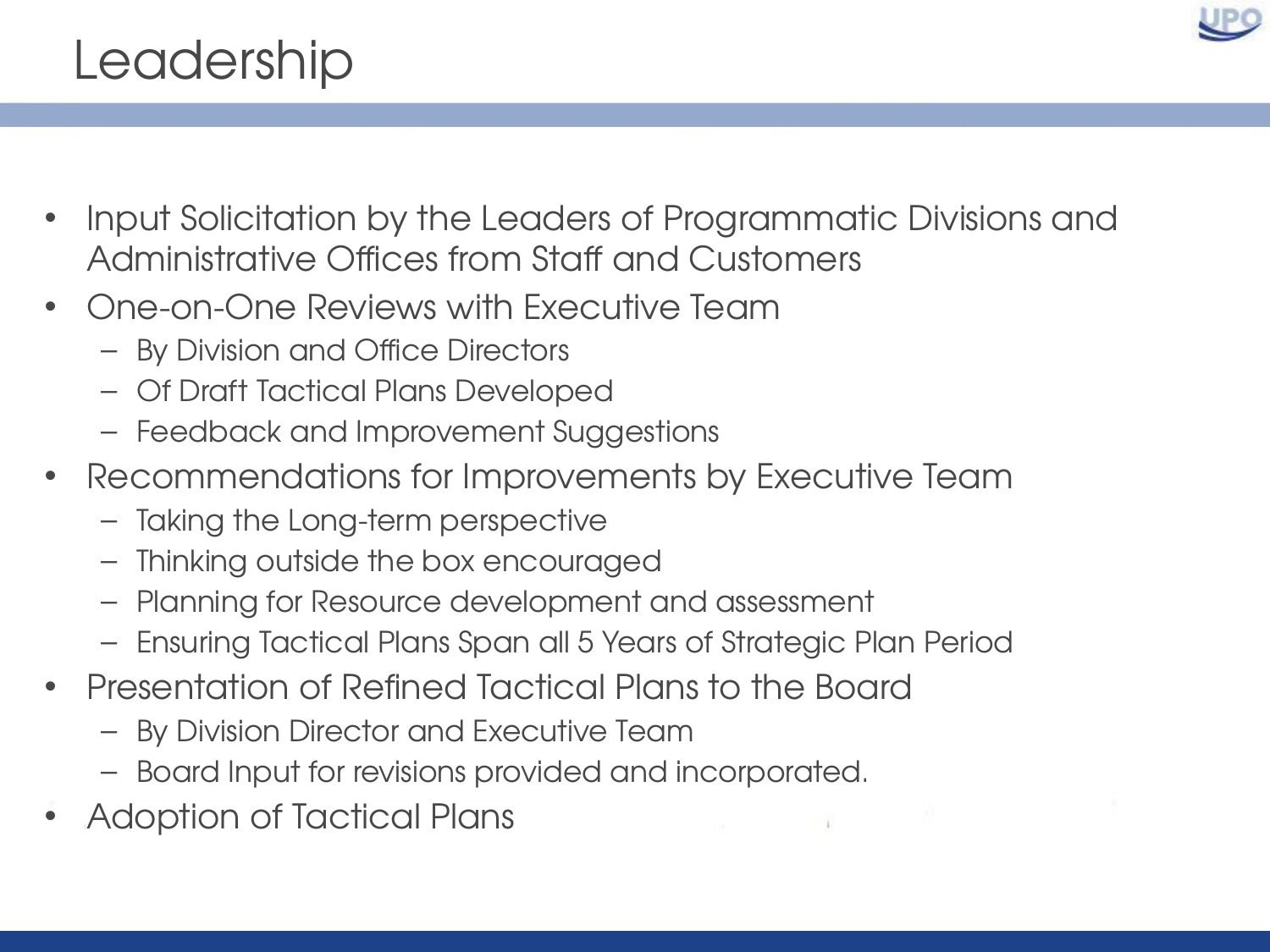

# Leadership
Input Solicitation by the Leaders of Programmatic Divisions and Administrative Offices from Staff and Customers
One-on-One Reviews with Executive Team
By Division and Office Directors
Of Draft Tactical Plans Developed
Feedback and Improvement Suggestions
Recommendations for Improvements by Executive Team
Taking the Long-term perspective
Thinking outside the box encouraged
Planning for Resource development and assessment
Ensuring Tactical Plans Span all 5 Years of Strategic Plan Period
Presentation of Refined Tactical Plans to the Board
By Division Director and Executive Team
Board Input for revisions provided and incorporated.
Adoption of Tactical Plans